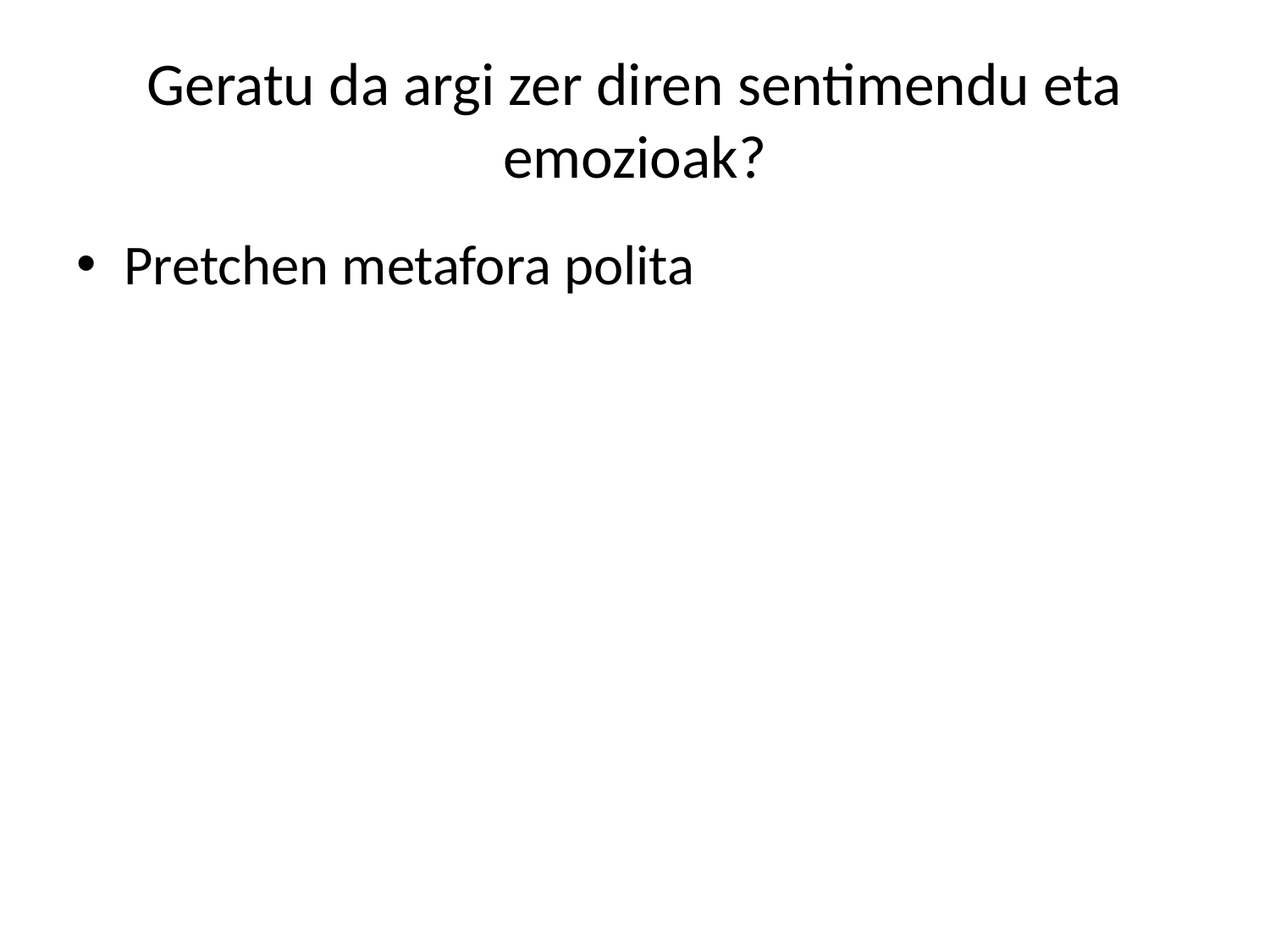

# Geratu da argi zer diren sentimendu eta emozioak?
Pretchen metafora polita